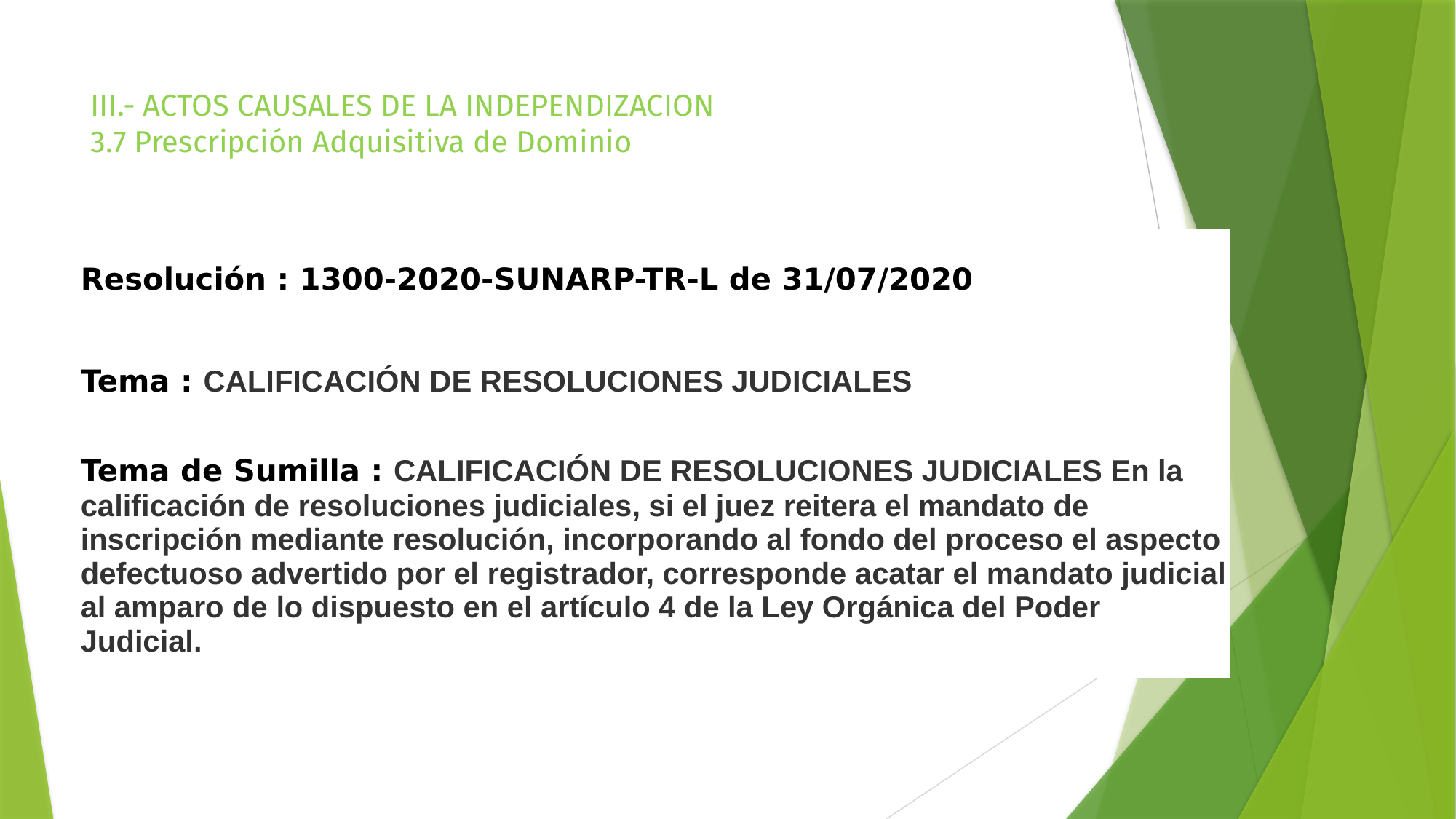

III.- ACTOS CAUSALES DE LA INDEPENDIZACION
3.7 Prescripción Adquisitiva de Dominio
| Resolución : 1300-2020-SUNARP-TR-L de 31/07/2020 |
| --- |
| Tema : CALIFICACIÓN DE RESOLUCIONES JUDICIALES |
| Tema de Sumilla : CALIFICACIÓN DE RESOLUCIONES JUDICIALES En la calificación de resoluciones judiciales, si el juez reitera el mandato de inscripción mediante resolución, incorporando al fondo del proceso el aspecto defectuoso advertido por el registrador, corresponde acatar el mandato judicial al amparo de lo dispuesto en el artículo 4 de la Ley Orgánica del Poder Judicial. |